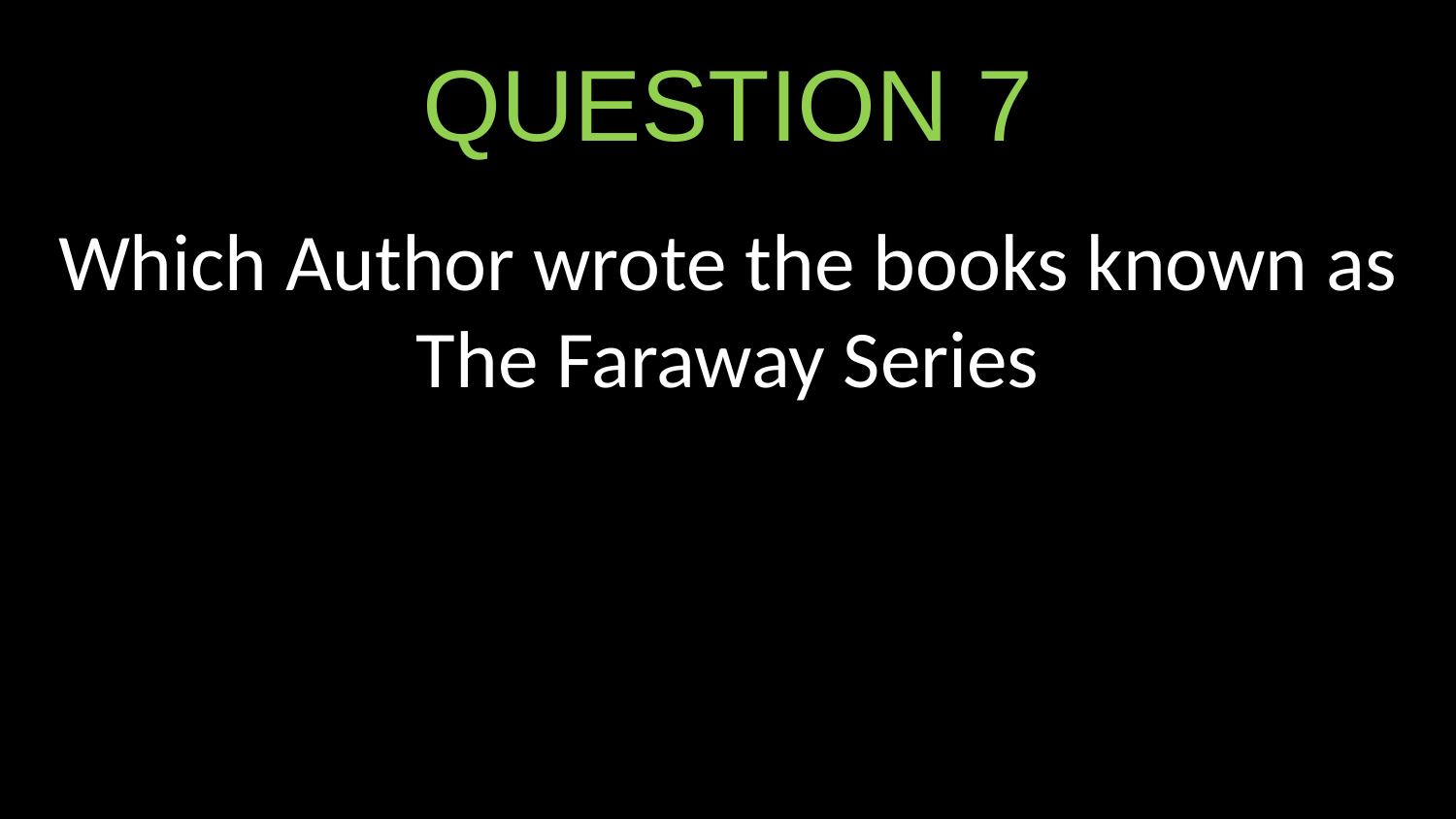

# QUESTION 7
Which Author wrote the books known as The Faraway Series